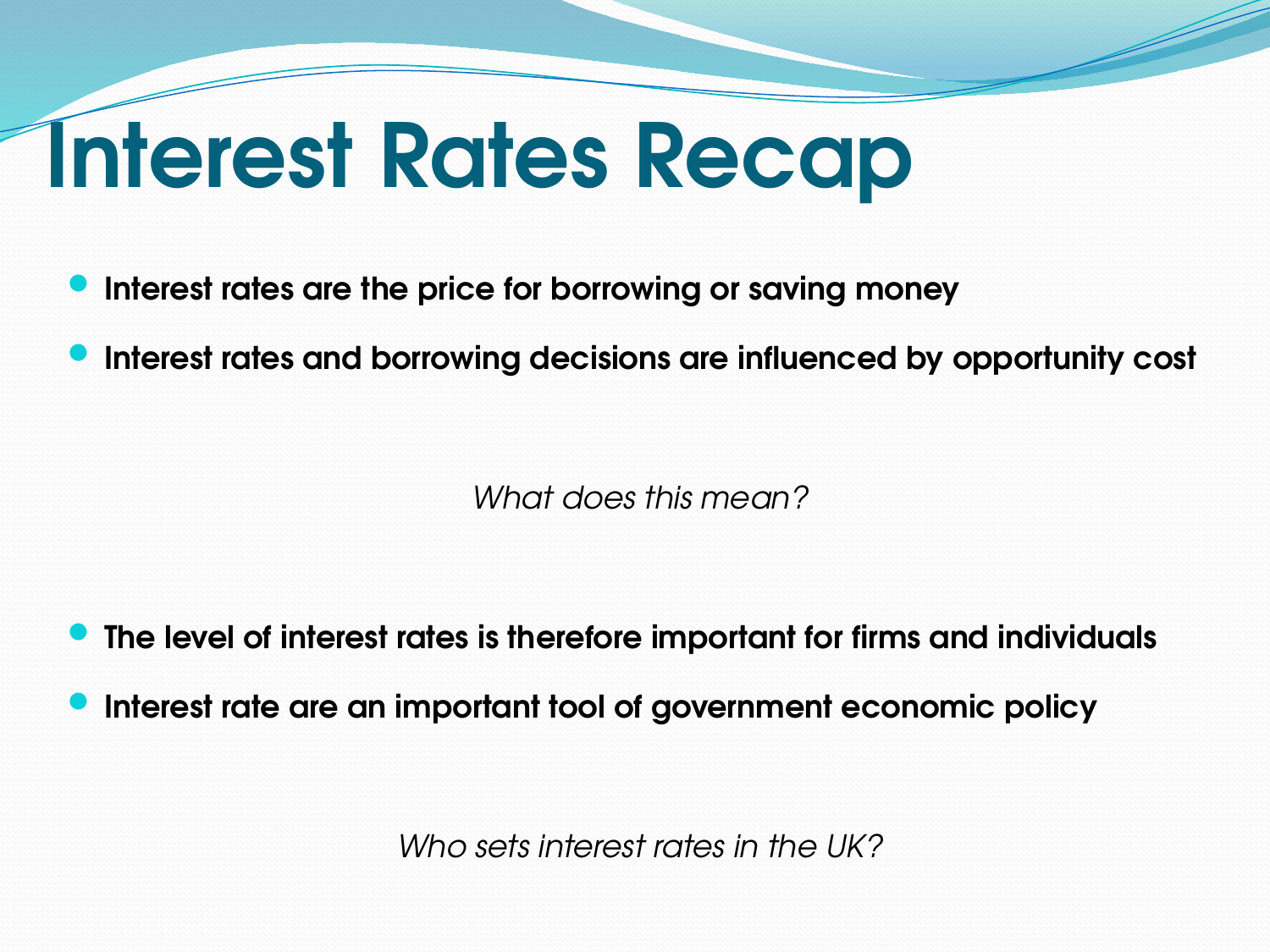

# Interest Rates Recap
Interest rates are the price for borrowing or saving money
Interest rates and borrowing decisions are influenced by opportunity cost

What does this mean?

The level of interest rates is therefore important for firms and individuals
Interest rate are an important tool of government economic policy

Who sets interest rates in the UK?